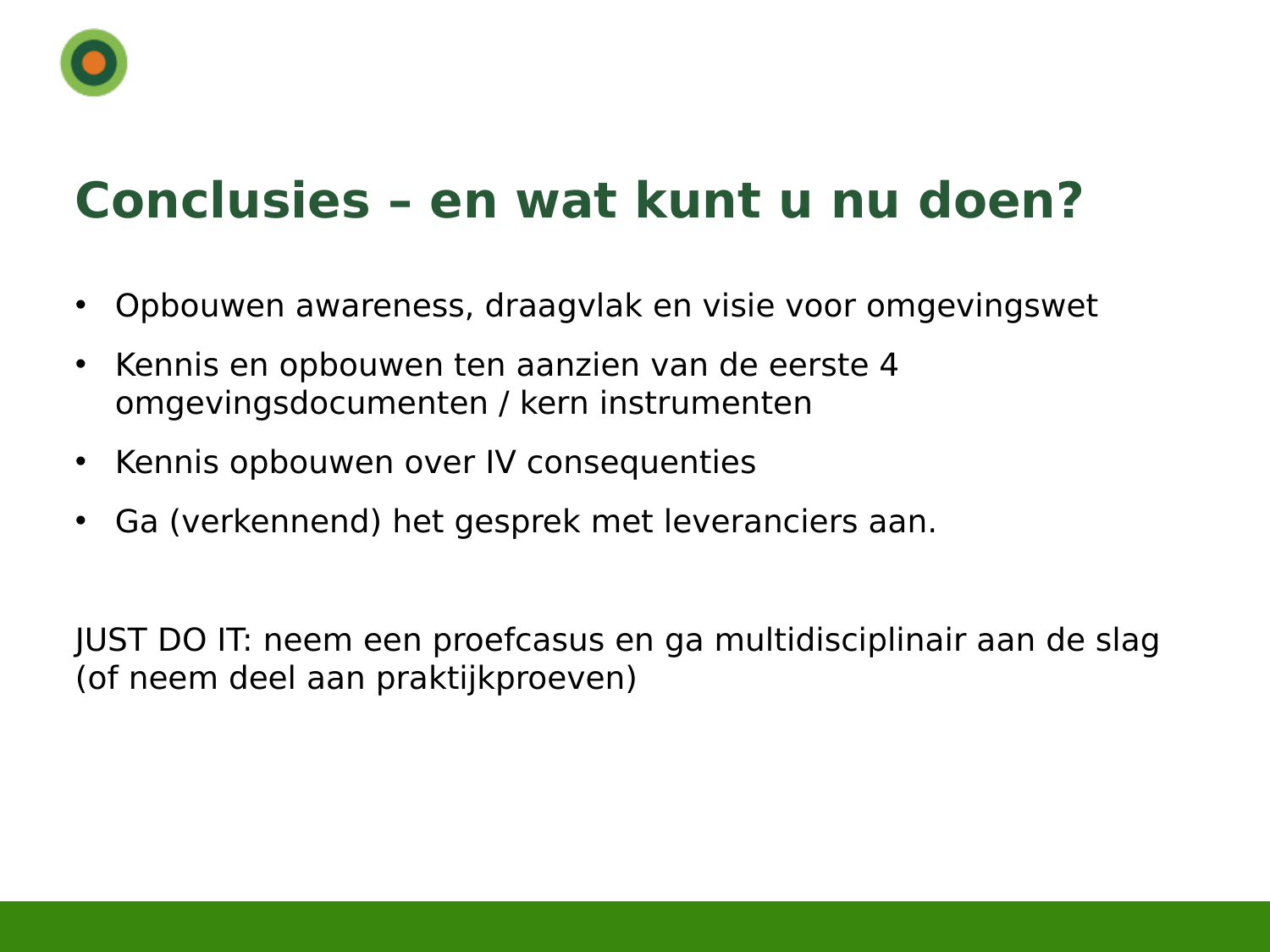

# Conclusies – en wat kunt u nu doen?
Opbouwen awareness, draagvlak en visie voor omgevingswet
Kennis en opbouwen ten aanzien van de eerste 4 omgevingsdocumenten / kern instrumenten
Kennis opbouwen over IV consequenties
Ga (verkennend) het gesprek met leveranciers aan.

JUST DO IT: neem een proefcasus en ga multidisciplinair aan de slag (of neem deel aan praktijkproeven)